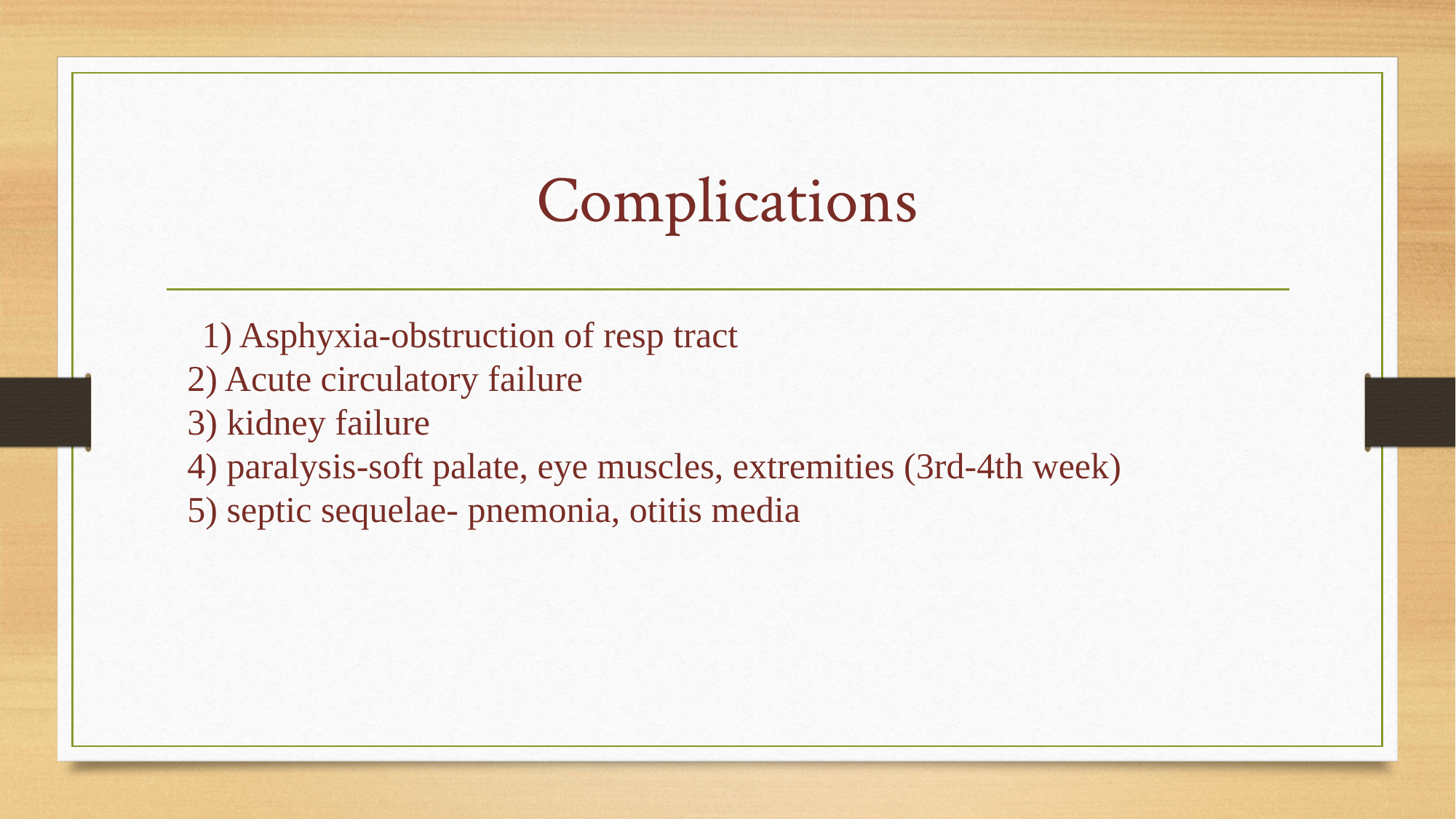

# Complications
    1) Asphyxia-obstruction of resp tract
2) Acute circulatory failure
3) kidney failure
4) paralysis-soft palate, eye muscles, extremities (3rd-4th week)
5) septic sequelae- pnemonia, otitis media